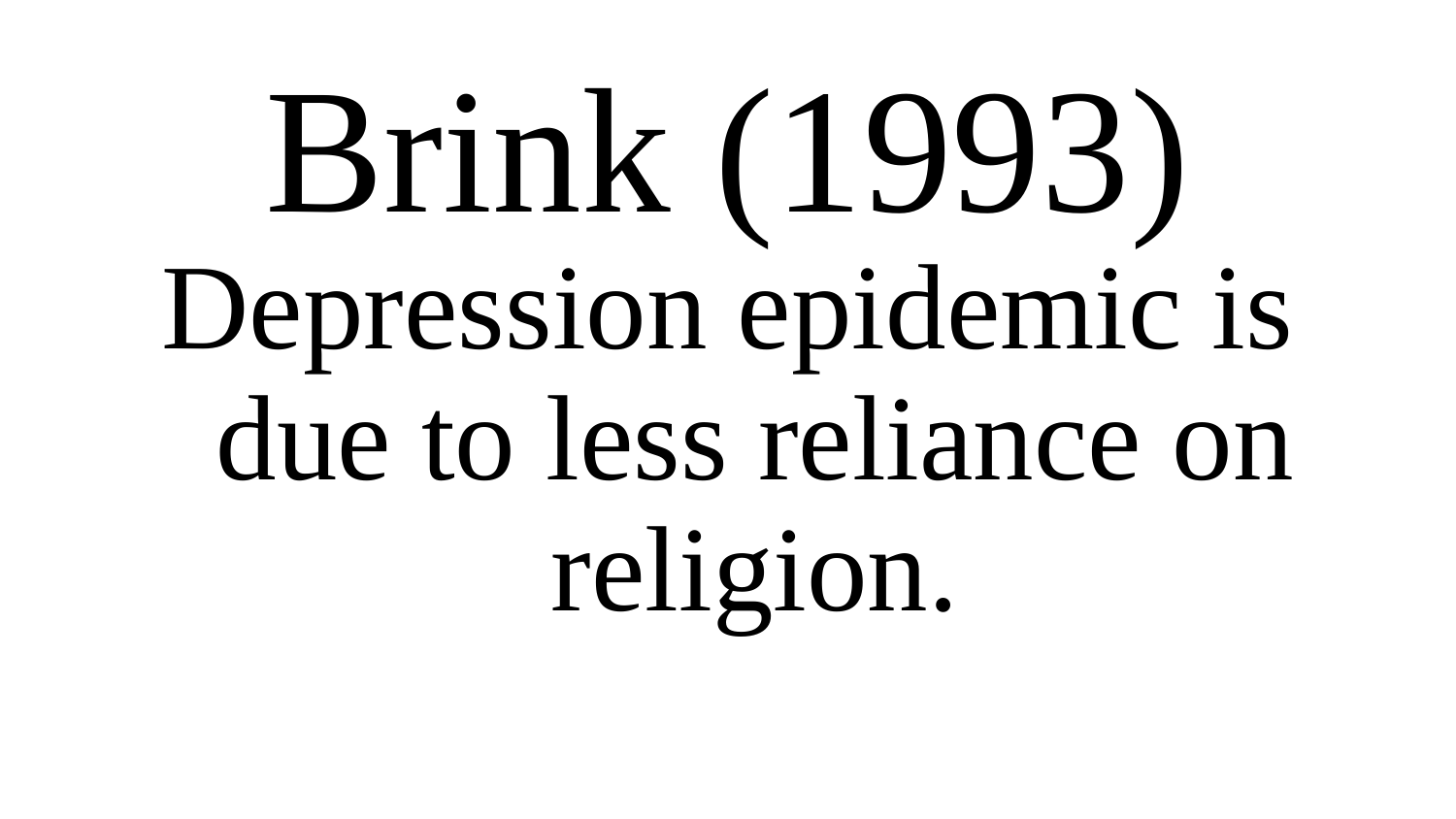

Brink (1993)
Depression epidemic is due to less reliance on religion.